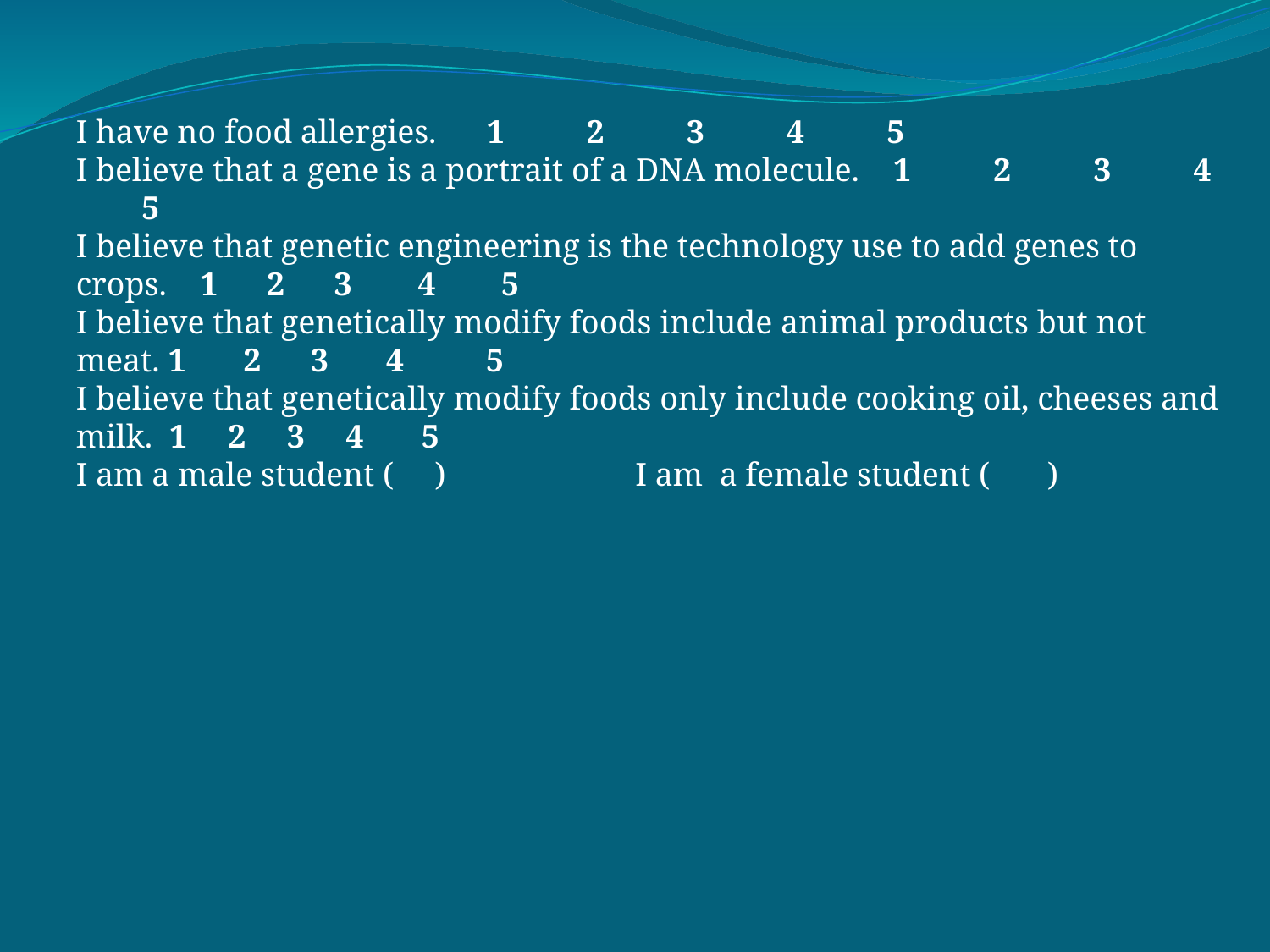

I have no food allergies.      1          2          3          4          5
I believe that a gene is a portrait of a DNA molecule.    1          2          3          4          5
I believe that genetic engineering is the technology use to add genes to crops.    1      2      3        4        5
I believe that genetically modify foods include animal products but not meat. 1       2      3       4          5
I believe that genetically modify foods only include cooking oil, cheeses and milk.  1     2     3     4       5
I am a male student (     )                       I am  a female student (       )